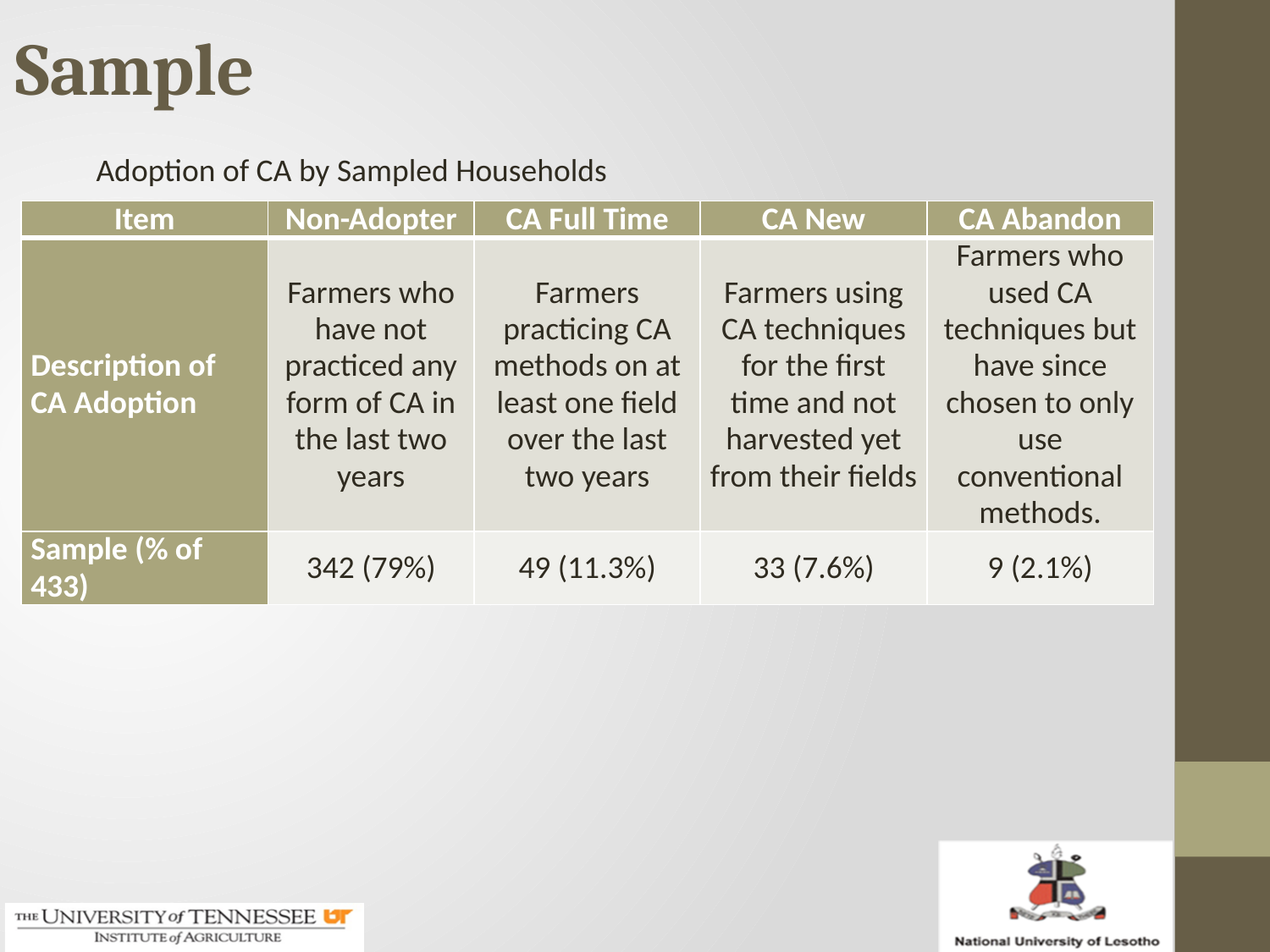

# Sample
Adoption of CA by Sampled Households
| Item | Non-Adopter | CA Full Time | CA New | CA Abandon |
| --- | --- | --- | --- | --- |
| Description of CA Adoption | Farmers who have not practiced any form of CA in the last two years | Farmers practicing CA methods on at least one field over the last two years | Farmers using CA techniques for the first time and not harvested yet from their fields | Farmers who used CA techniques but have since chosen to only use conventional methods. |
| Sample (% of 433) | 342 (79%) | 49 (11.3%) | 33 (7.6%) | 9 (2.1%) |